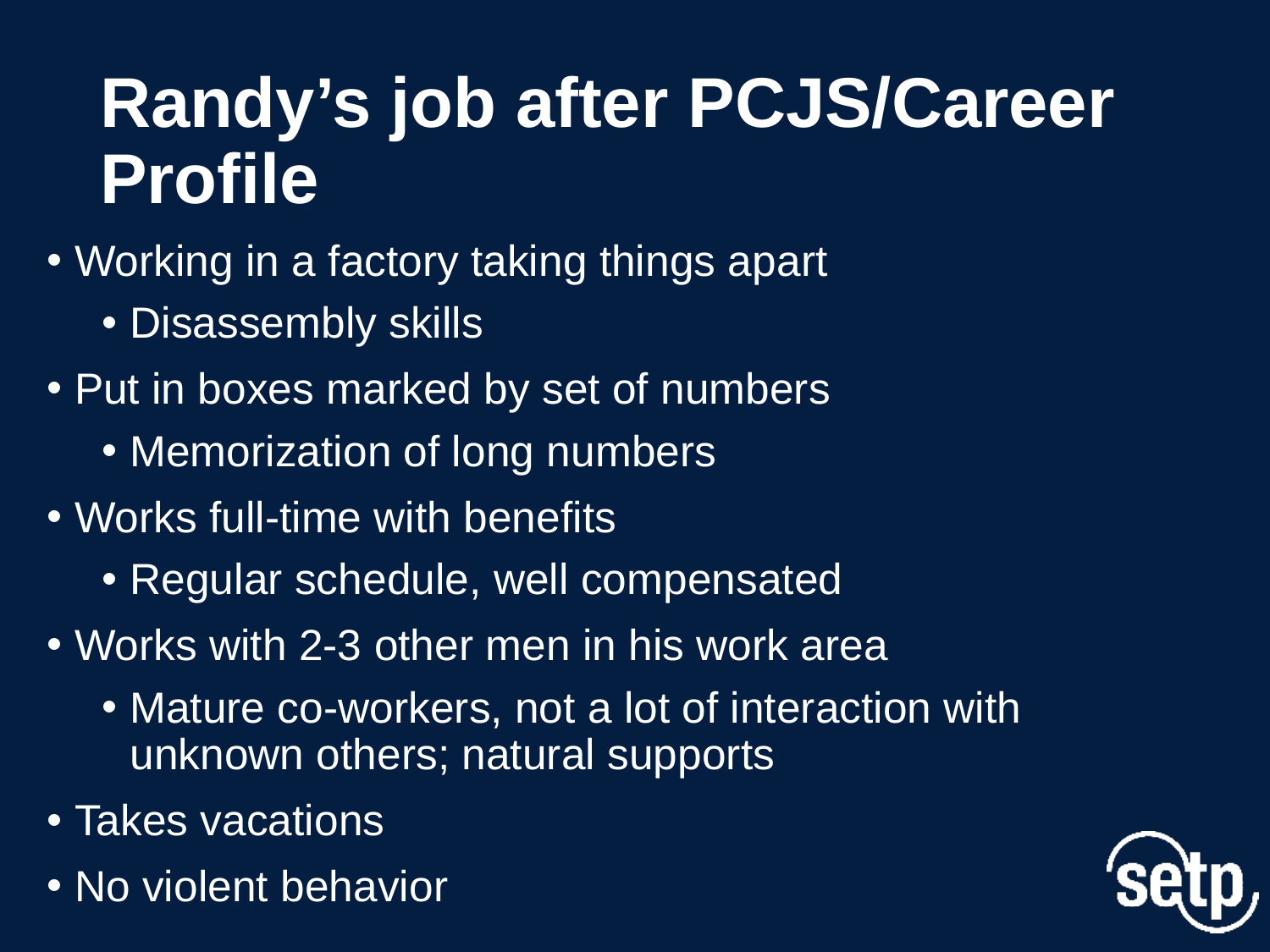

# Randy’s job after PCJS/Career Profile
Working in a factory taking things apart
Disassembly skills
Put in boxes marked by set of numbers
Memorization of long numbers
Works full-time with benefits
Regular schedule, well compensated
Works with 2-3 other men in his work area
Mature co-workers, not a lot of interaction with unknown others; natural supports
Takes vacations
No violent behavior